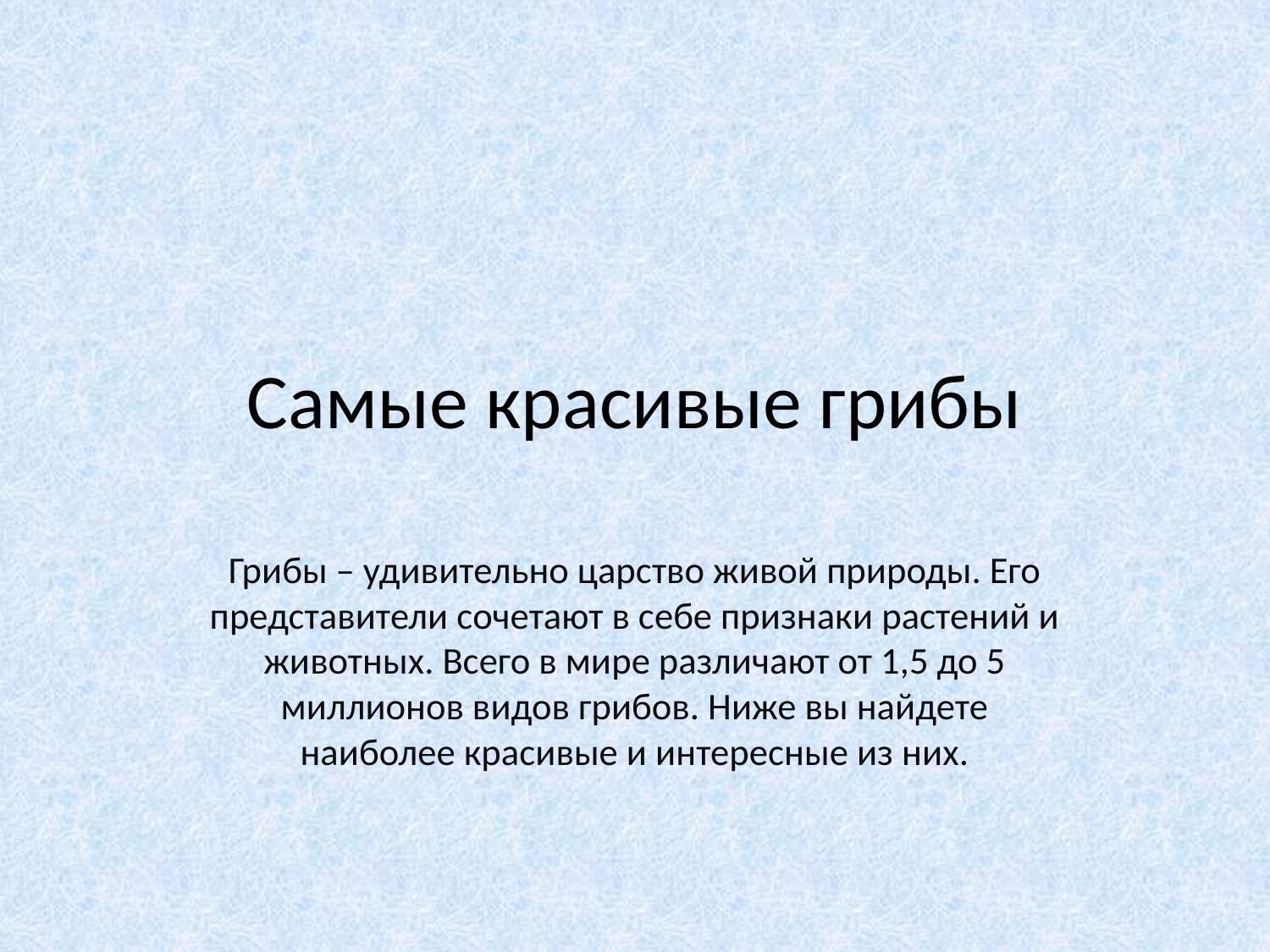

# Самые красивые грибы
Грибы – удивительно царство живой природы. Его представители сочетают в себе признаки растений и животных. Всего в мире различают от 1,5 до 5 миллионов видов грибов. Ниже вы найдете наиболее красивые и интересные из них.